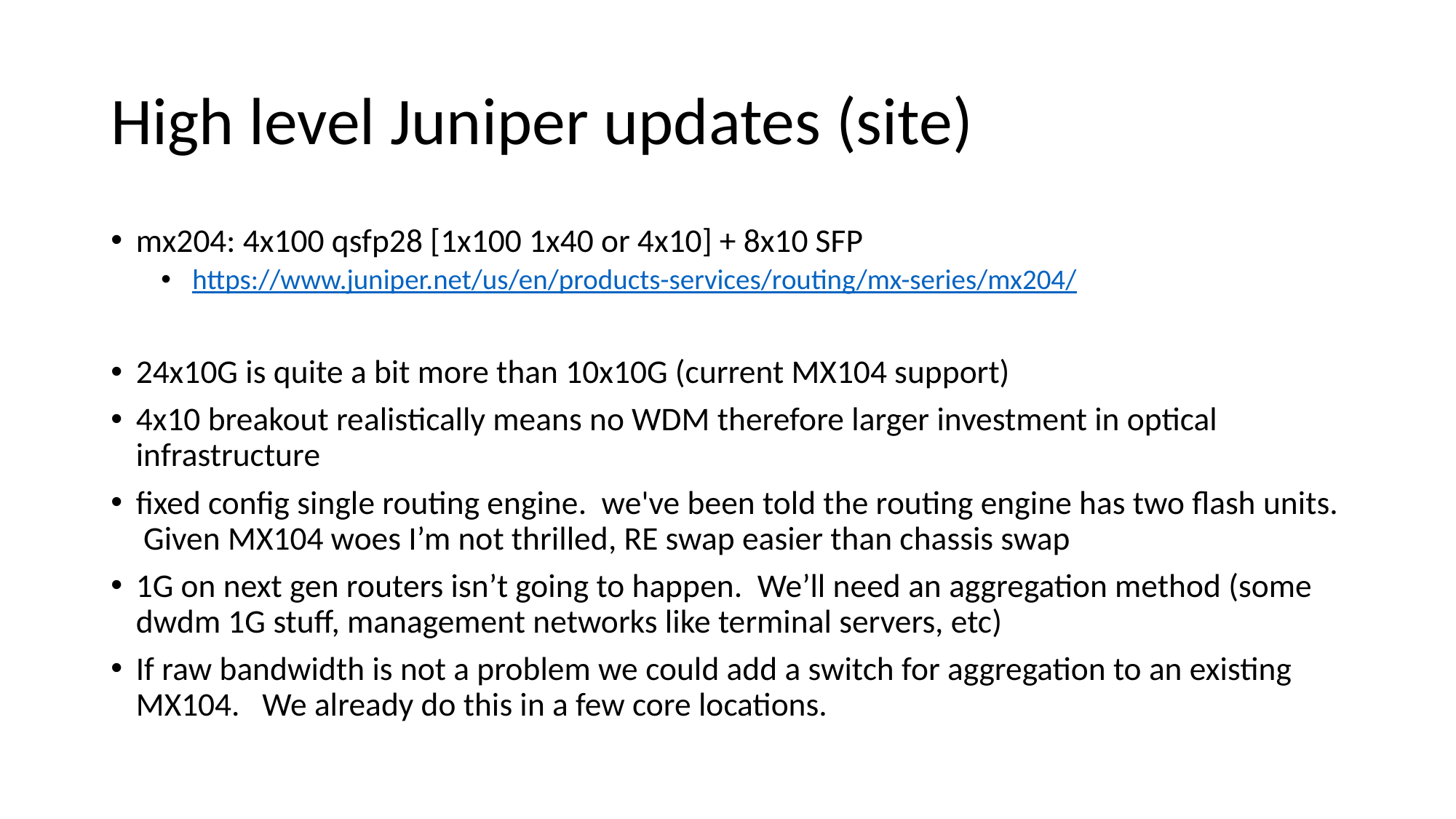

# High level Juniper updates (site)
mx204: 4x100 qsfp28 [1x100 1x40 or 4x10] + 8x10 SFP
 https://www.juniper.net/us/en/products-services/routing/mx-series/mx204/

24x10G is quite a bit more than 10x10G (current MX104 support)
4x10 breakout realistically means no WDM therefore larger investment in optical infrastructure
fixed config single routing engine.  we've been told the routing engine has two flash units.  Given MX104 woes I’m not thrilled, RE swap easier than chassis swap
1G on next gen routers isn’t going to happen.  We’ll need an aggregation method (some dwdm 1G stuff, management networks like terminal servers, etc)
If raw bandwidth is not a problem we could add a switch for aggregation to an existing MX104.   We already do this in a few core locations.